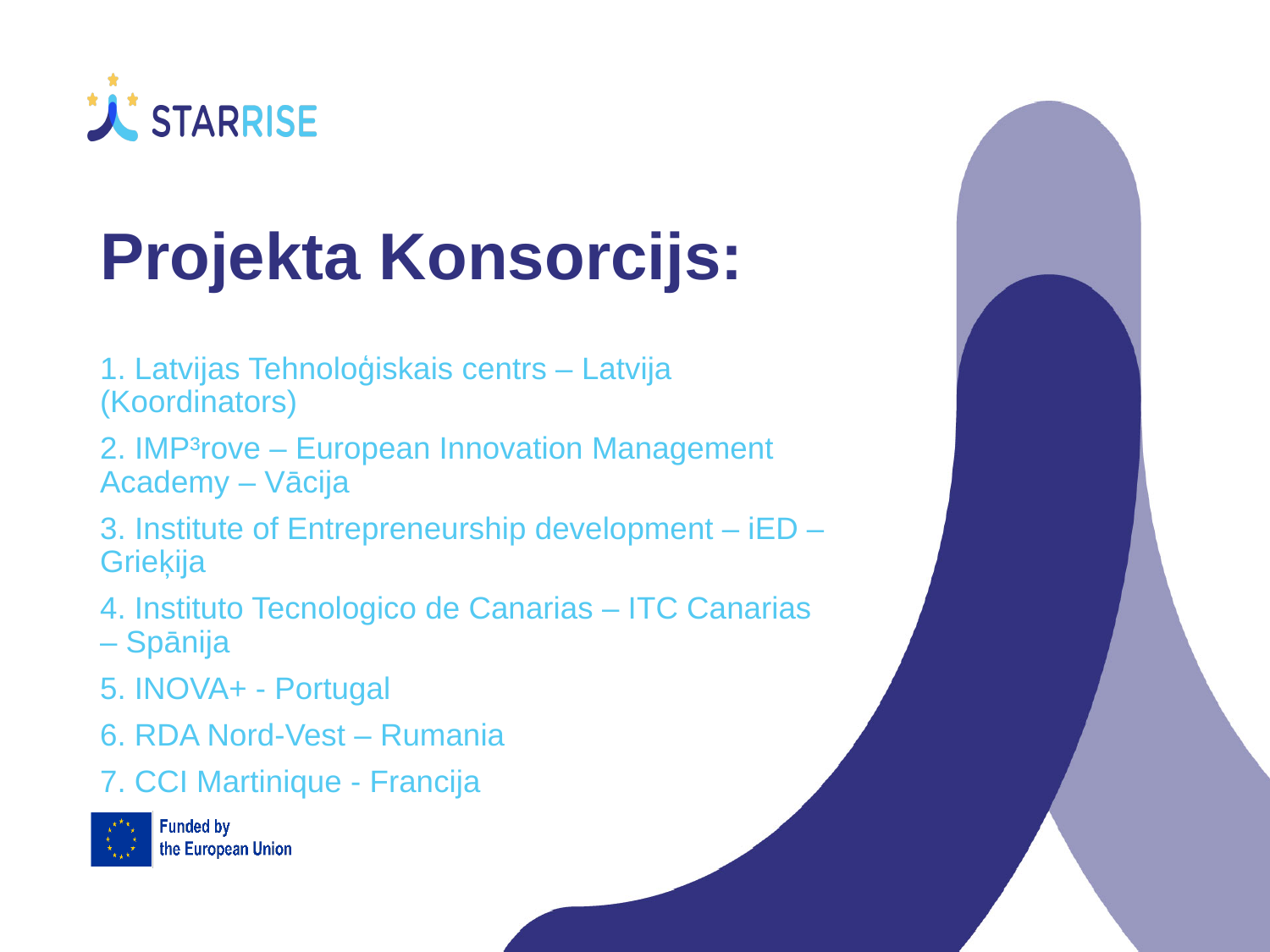

# Projekta Konsorcijs:
1. Latvijas Tehnoloģiskais centrs – Latvija (Koordinators)
2. IMP³rove – European Innovation Management Academy – Vācija
3. Institute of Entrepreneurship development – iED – Grieķija
4. Instituto Tecnologico de Canarias – ITC Canarias – Spānija
5. INOVA+ - Portugal
6. RDA Nord-Vest – Rumania
7. CCI Martinique - Francija